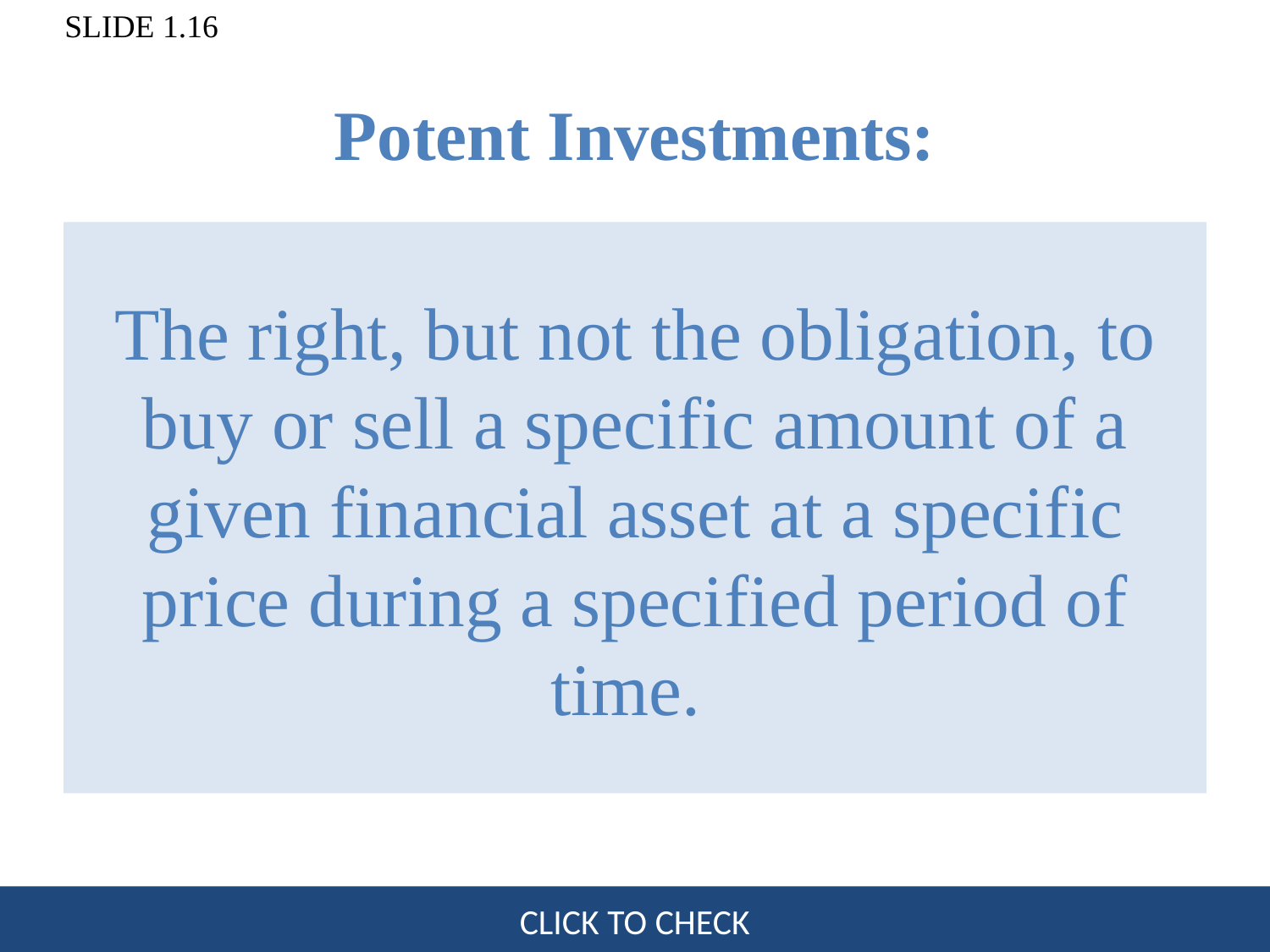

# Potent Investments:

The right, but not the obligation, to buy or sell a specific amount of a given financial asset at a specific price during a specified period of time.
CLICK TO CHECK